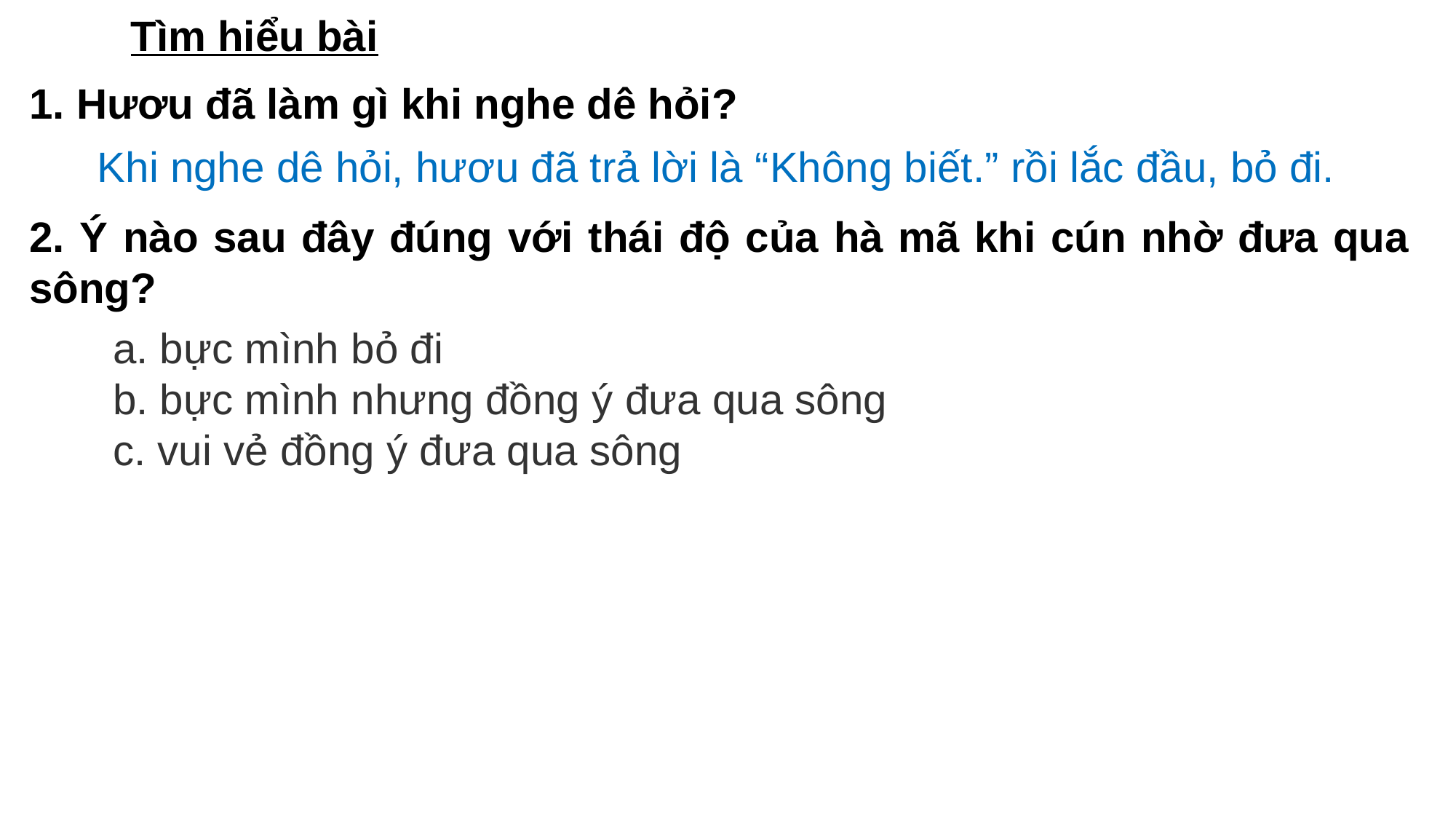

Tìm hiểu bài
1. Hươu đã làm gì khi nghe dê hỏi?
Khi nghe dê hỏi, hươu đã trả lời là “Không biết.” rồi lắc đầu, bỏ đi.
2. Ý nào sau đây đúng với thái độ của hà mã khi cún nhờ đưa qua sông?
a. bực mình bỏ đi
b. bực mình nhưng đồng ý đưa qua sông
c. vui vẻ đồng ý đưa qua sông